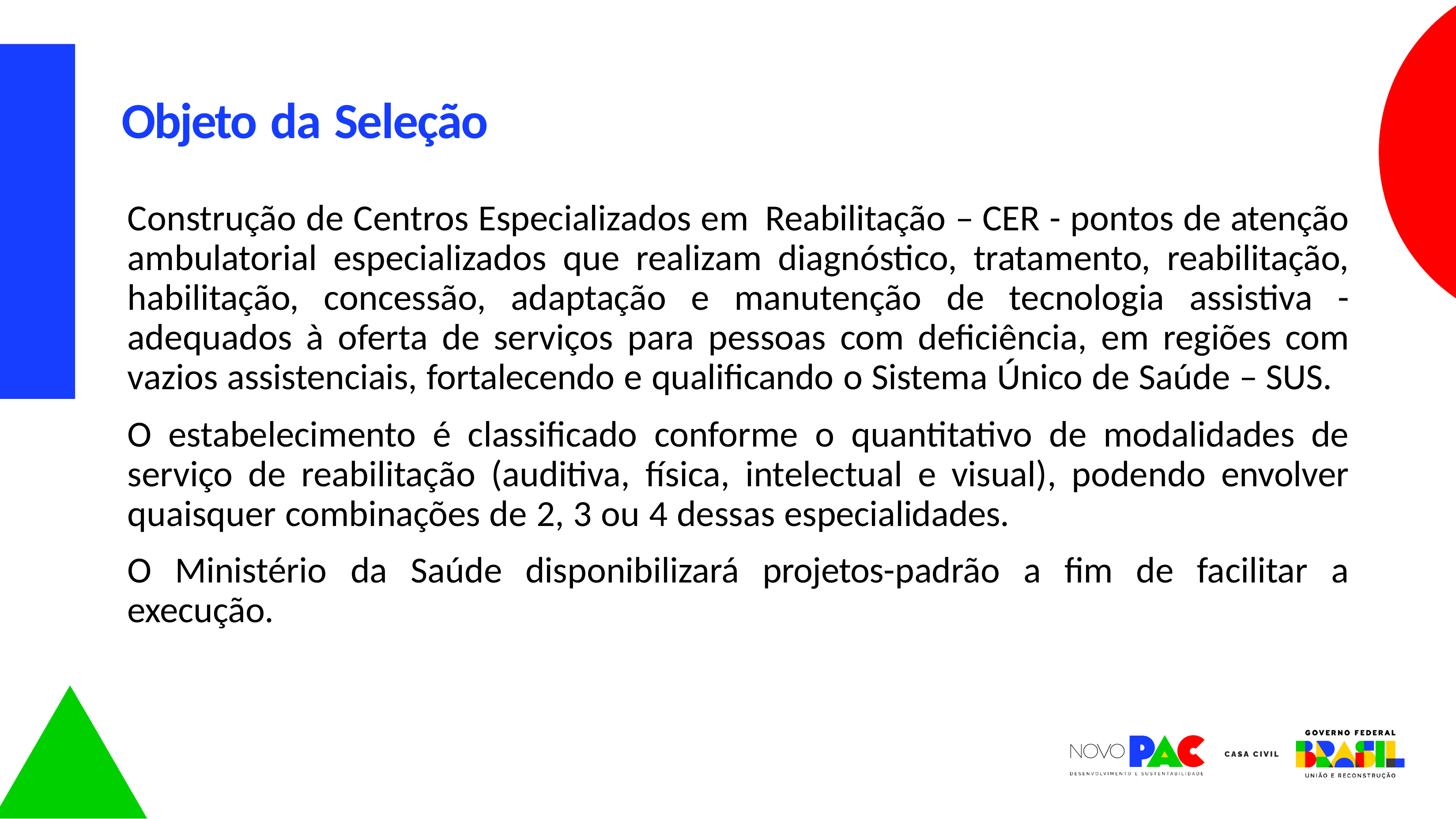

# Objeto da Seleção
Construção de Centros Especializados em Reabilitação – CER - pontos de atenção ambulatorial especializados que realizam diagnóstico, tratamento, reabilitação, habilitação,  concessão,  adaptação  e  manutenção  de  tecnologia  assistiva  - adequados à oferta de serviços para pessoas com deficiência, em regiões com vazios assistenciais, fortalecendo e qualificando o Sistema Único de Saúde – SUS.
O estabelecimento é classificado conforme o quantitativo de modalidades de serviço de reabilitação (auditiva, física, intelectual e visual), podendo envolver quaisquer combinações de 2, 3 ou 4 dessas especialidades.
O  Ministério  da  Saúde  disponibilizará  projetos-padrão  a  fim  de  facilitar  a execução.